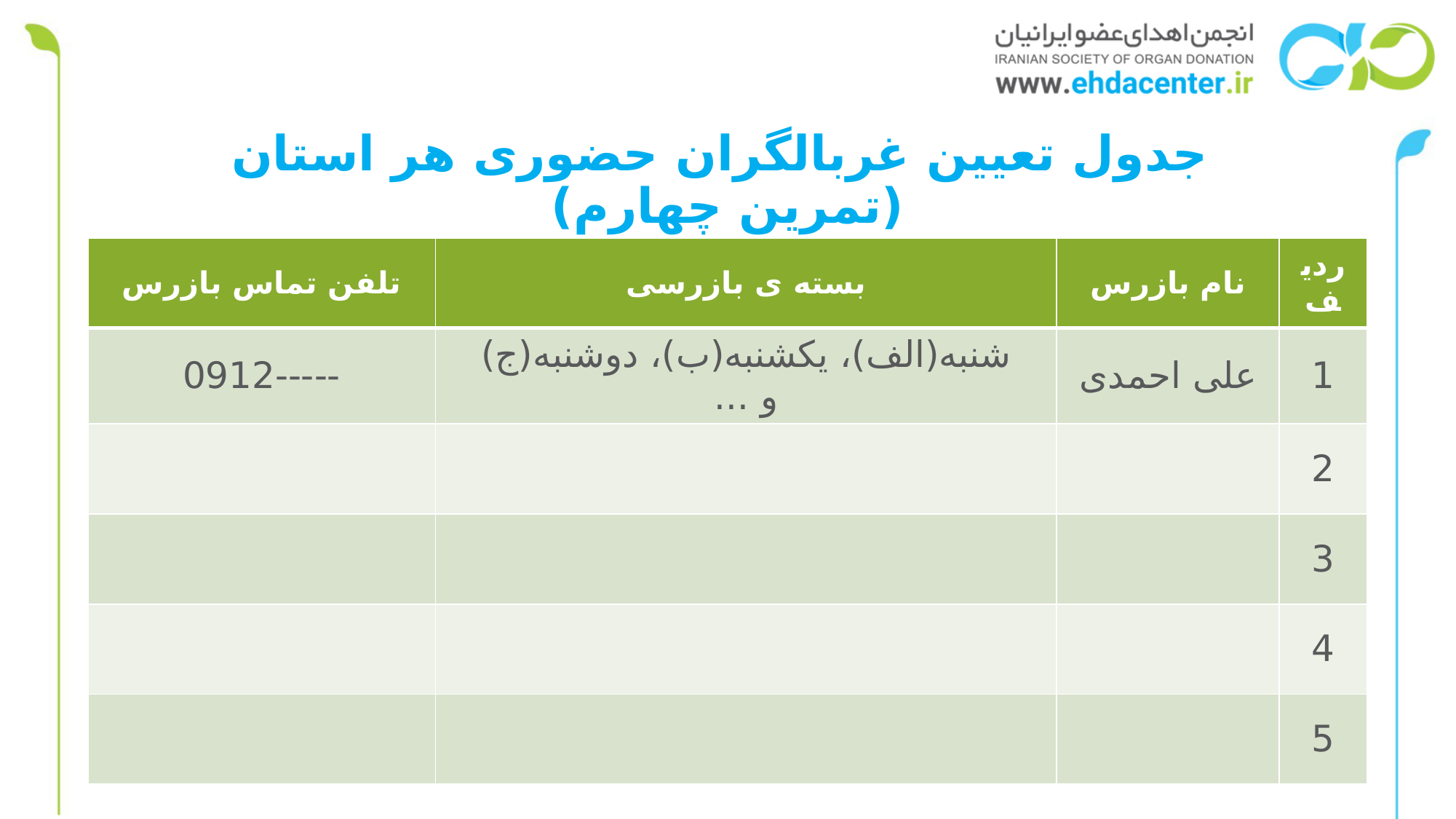

# جدول تعیین غربالگران حضوری هر استان (تمرین چهارم)
| تلفن تماس بازرس | بسته ی بازرسی | نام بازرس | ردیف |
| --- | --- | --- | --- |
| -----0912 | شنبه(الف)، یکشنبه(ب)، دوشنبه(ج) و ... | علی احمدی | 1 |
|  |  |  | 2 |
|  |  |  | 3 |
|  |  |  | 4 |
|  |  |  | 5 |